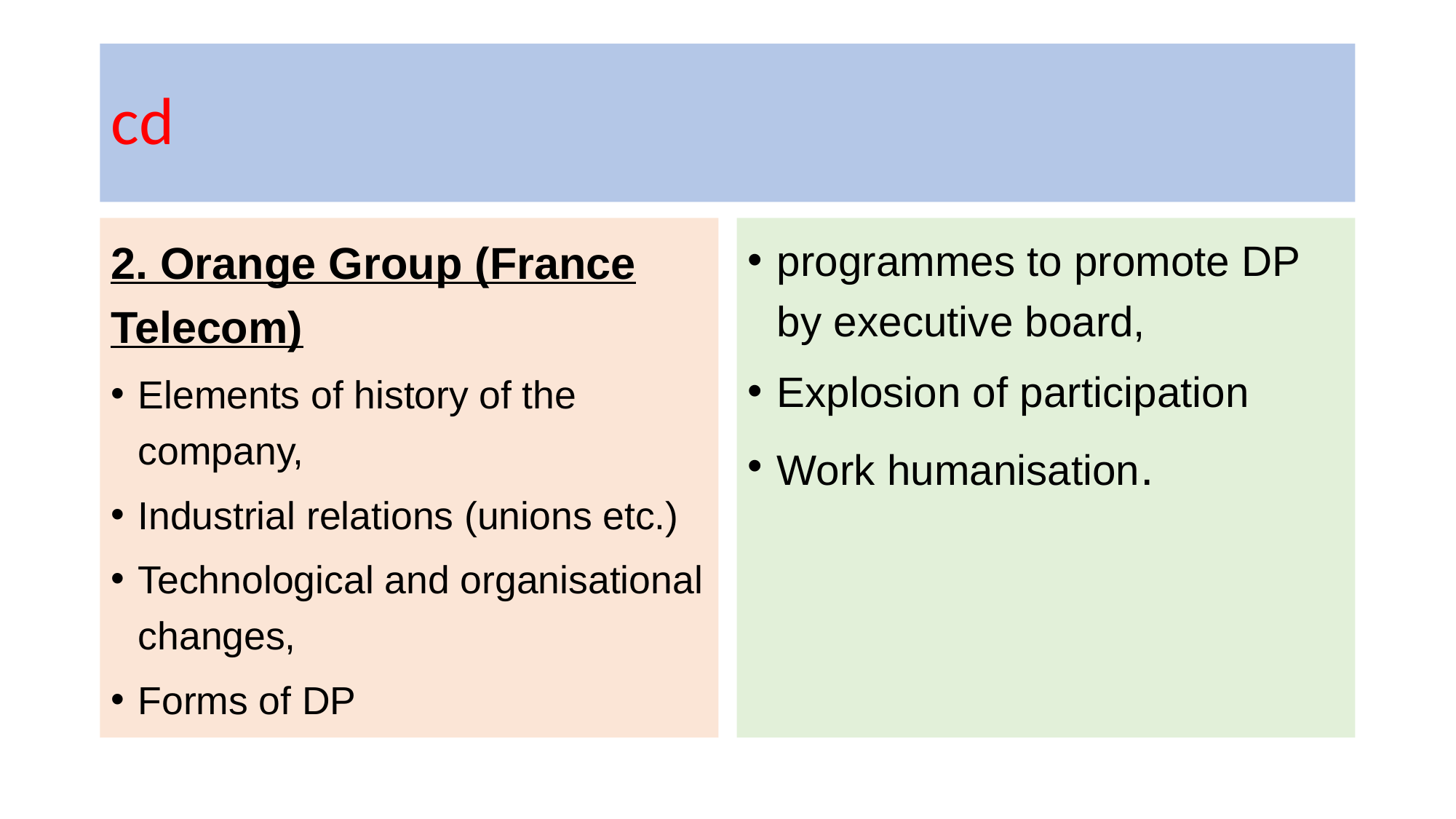

# cd
2. Orange Group (France Telecom)
Elements of history of the company,
Industrial relations (unions etc.)
Technological and organisational changes,
Forms of DP

programmes to promote DP by executive board,
Explosion of participation
Work humanisation.